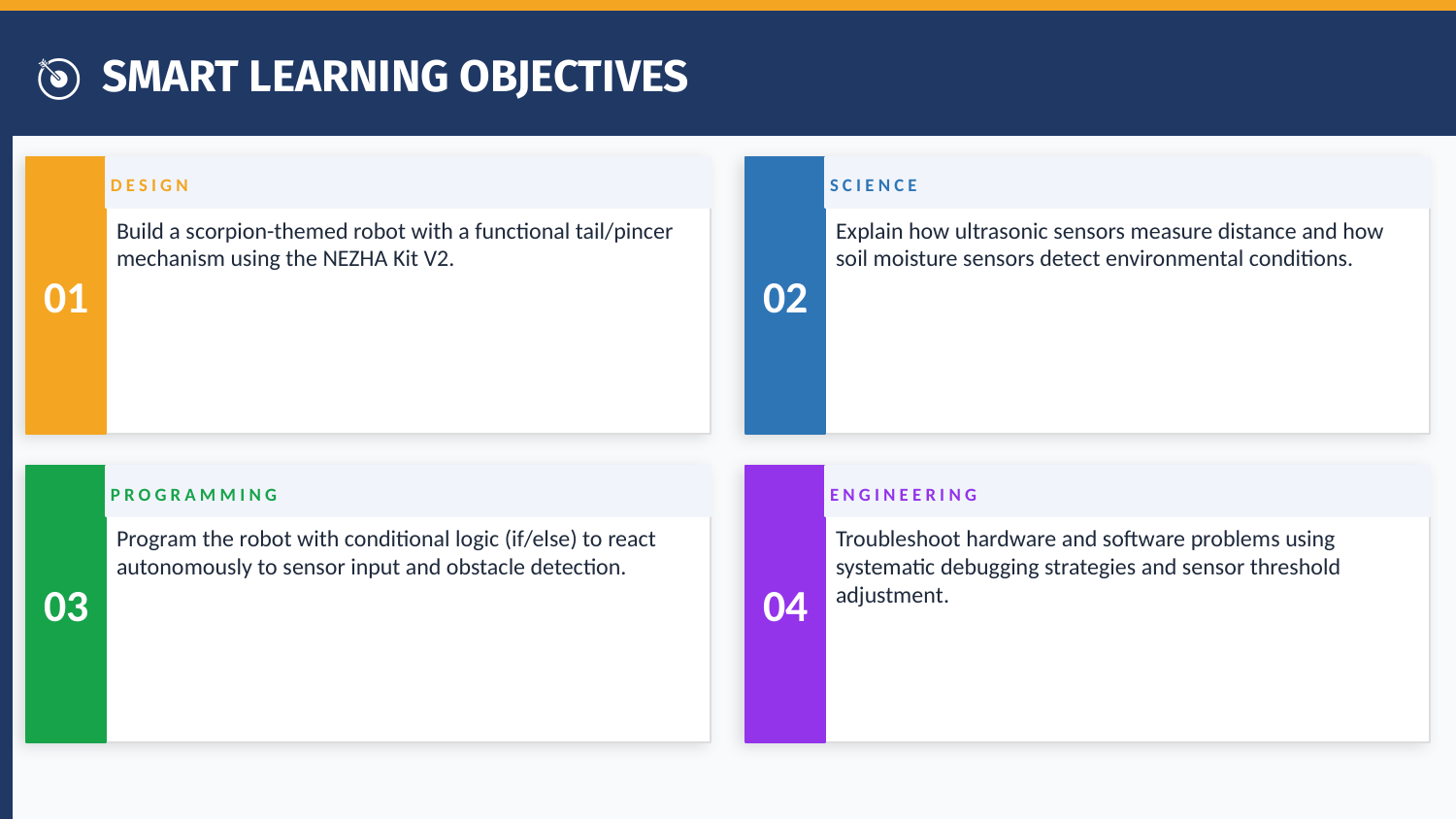

🎯  SMART LEARNING OBJECTIVES

01

02

DESIGN
SCIENCE
Build a scorpion-themed robot with a functional tail/pincer mechanism using the NEZHA Kit V2.
Explain how ultrasonic sensors measure distance and how soil moisture sensors detect environmental conditions.

03

04

PROGRAMMING
ENGINEERING
Program the robot with conditional logic (if/else) to react autonomously to sensor input and obstacle detection.
Troubleshoot hardware and software problems using systematic debugging strategies and sensor threshold adjustment.